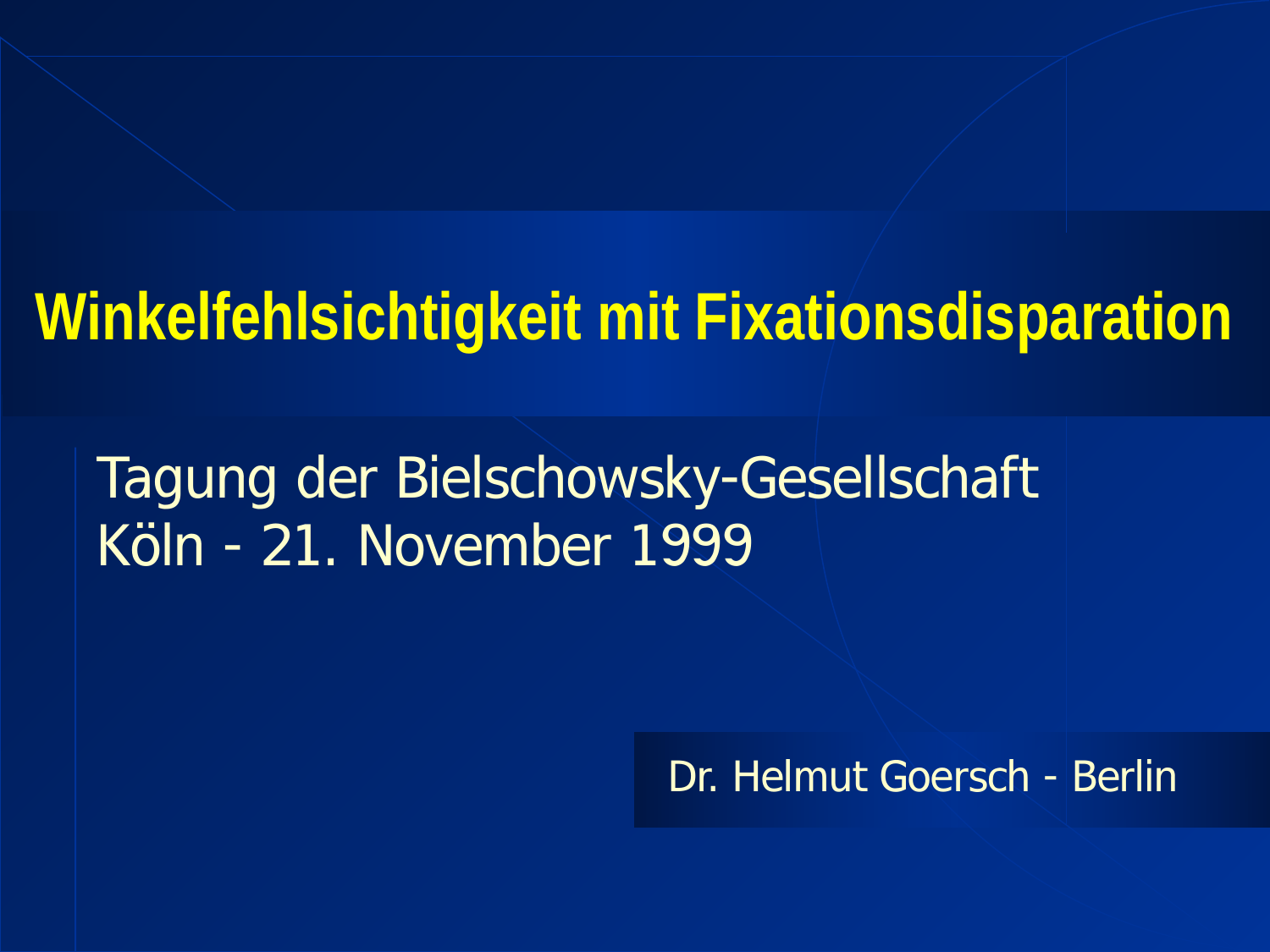

# Winkelfehlsichtigkeit mit Fixationsdisparation
Tagung der Bielschowsky-Gesellschaft
Köln - 21. November 1999
Dr. Helmut Goersch - Berlin